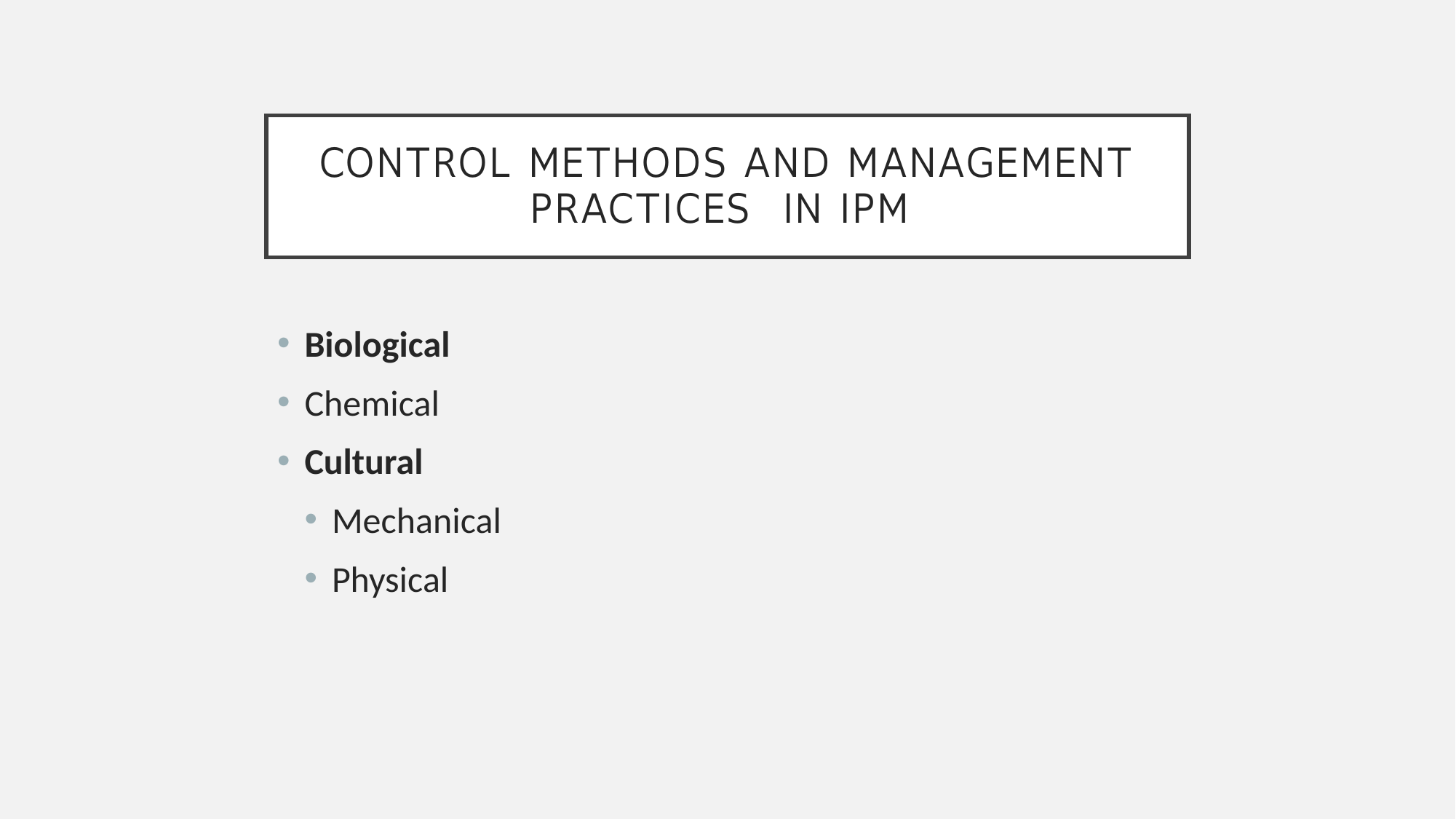

# Control Methods and Management Practices  in IPM
Biological
Chemical
Cultural
Mechanical
Physical